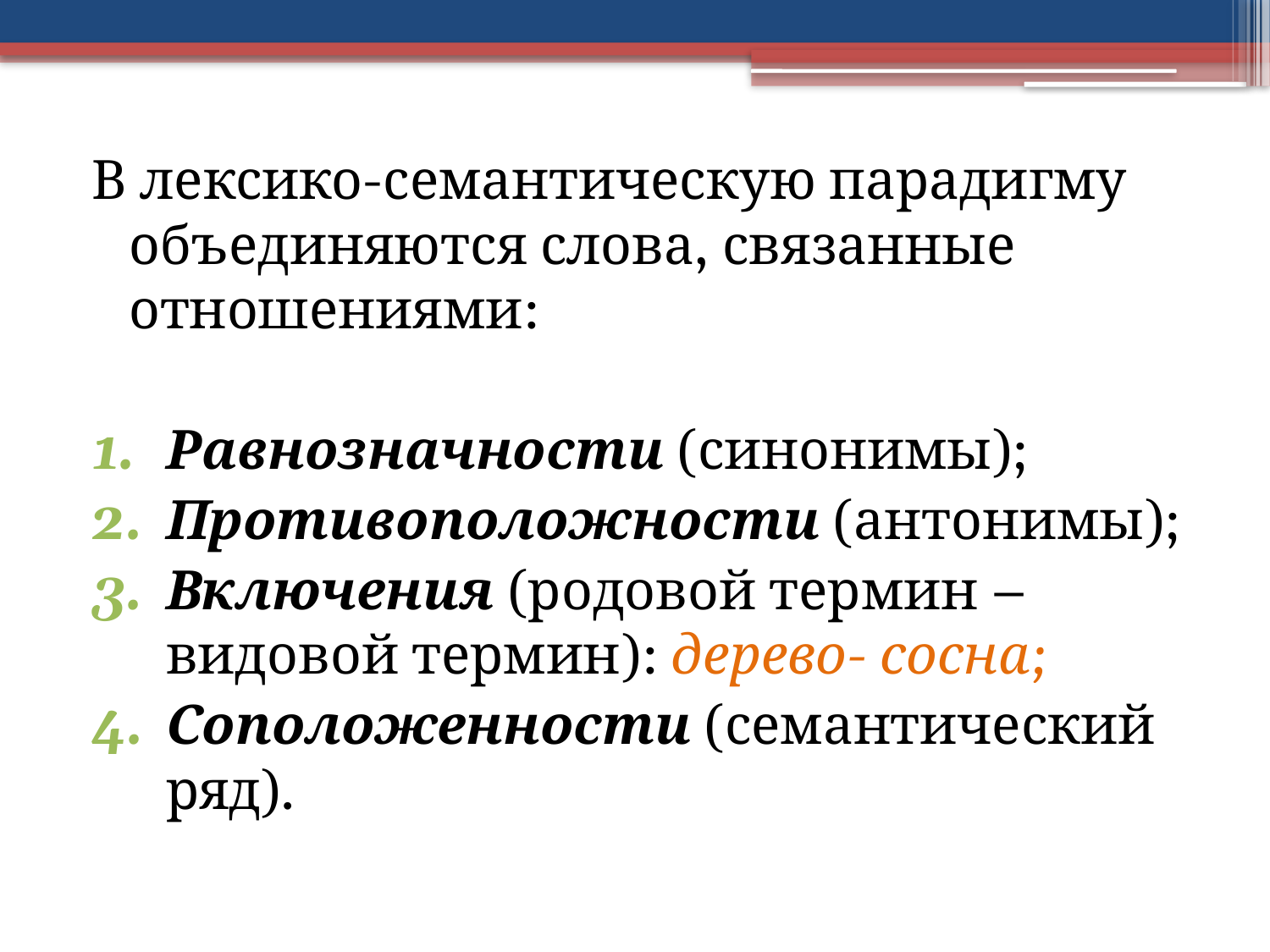

В лексико-семантическую парадигму объединяются слова, связанные отношениями:

Равнозначности (синонимы);
Противоположности (антонимы);
Включения (родовой термин – видовой термин): дерево- сосна;
Соположенности (семантический ряд).